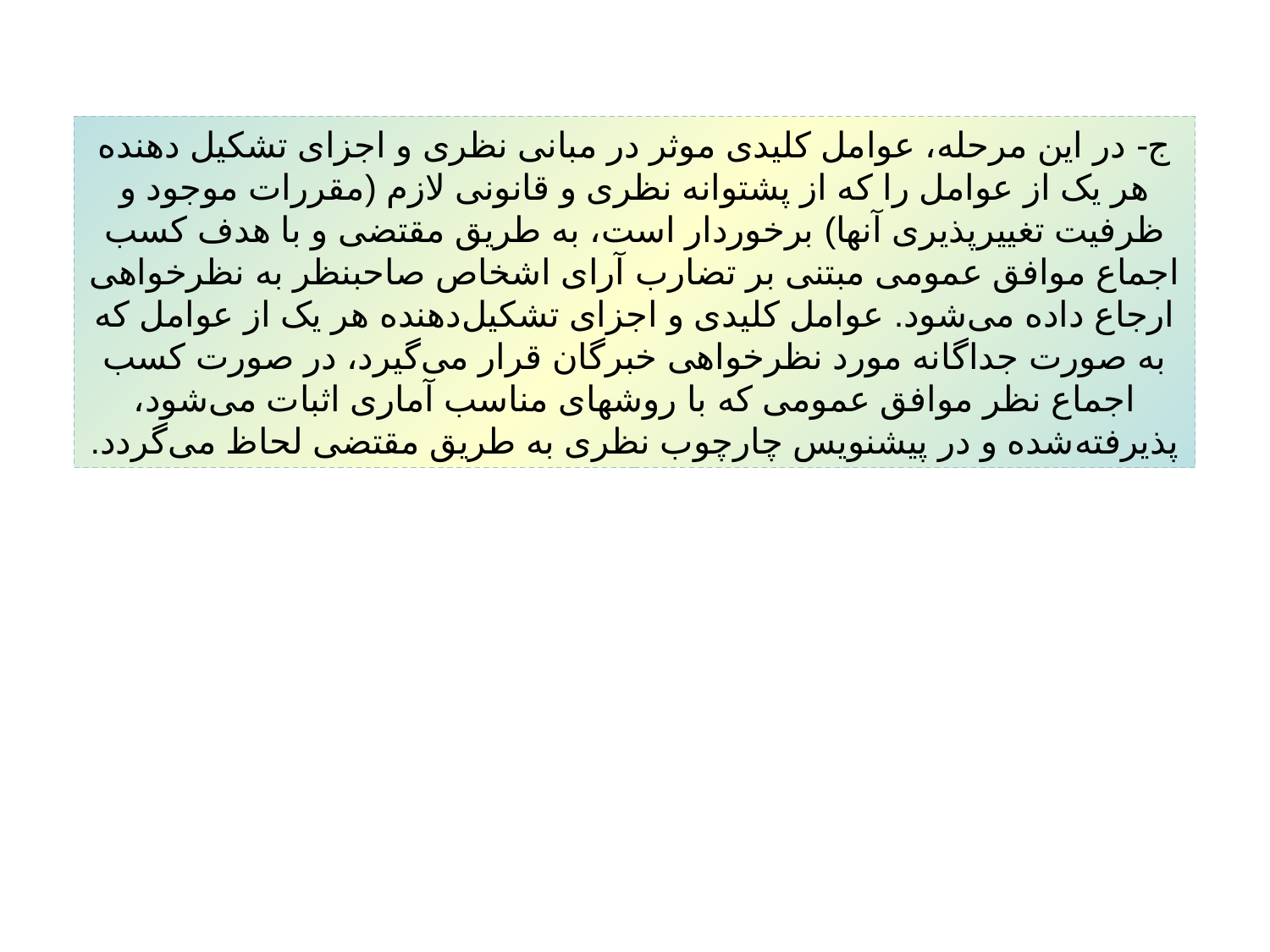

ج- در این مرحله، عوامل کلیدی موثر در مبانی نظری و اجزای تشکیل دهنده هر یک از عوامل را که از پشتوانه نظری و قانونی لازم (مقررات موجود و ظرفیت تغییرپذیری آنها) برخوردار است، به طریق مقتضی و با هدف کسب اجماع موافق عمومی مبتنی بر تضارب آرای اشخاص صاحبنظر به نظرخواهی ارجاع داده می‌‌شود. عوامل کلیدی و اجزای تشکیل‌دهنده هر یک از عوامل که به صورت جداگانه مورد نظرخواهی خبرگان قرار می‌‌گیرد، در صورت کسب اجماع نظر موافق عمومی که با روشهای مناسب آماری اثبات می‌‌شود، پذیرفته‌شده و در پیشنویس چارچوب نظری به طریق مقتضی لحاظ می‌گردد.